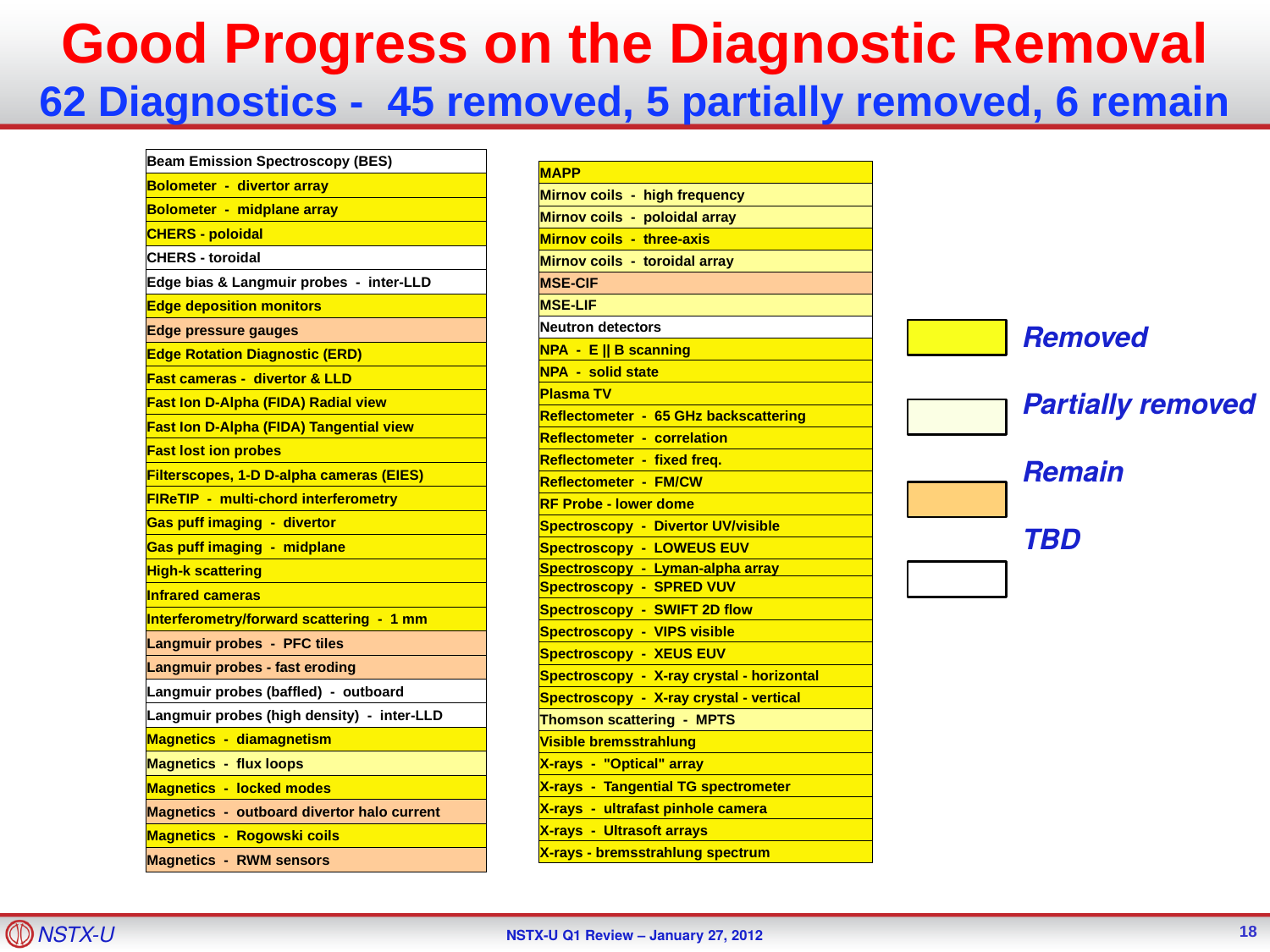

# Good Progress on the Diagnostic Removal 62 Diagnostics -  45 removed, 5 partially removed, 6 remain
| Beam Emission Spectroscopy (BES) |
| --- |
| Bolometer - divertor array |
| Bolometer - midplane array |
| CHERS - poloidal |
| CHERS - toroidal |
| Edge bias & Langmuir probes - inter-LLD |
| Edge deposition monitors |
| Edge pressure gauges |
| Edge Rotation Diagnostic (ERD) |
| Fast cameras - divertor & LLD |
| Fast Ion D-Alpha (FIDA) Radial view |
| Fast Ion D-Alpha (FIDA) Tangential view |
| Fast lost ion probes |
| Filterscopes, 1-D D-alpha cameras (EIES) |
| FIReTIP - multi-chord interferometry |
| Gas puff imaging - divertor |
| Gas puff imaging - midplane |
| High-k scattering |
| Infrared cameras |
| Interferometry/forward scattering - 1 mm |
| Langmuir probes - PFC tiles |
| Langmuir probes - fast eroding |
| Langmuir probes (baffled) - outboard |
| Langmuir probes (high density) - inter-LLD |
| Magnetics - diamagnetism |
| Magnetics - flux loops |
| Magnetics - locked modes |
| Magnetics - outboard divertor halo current |
| Magnetics - Rogowski coils |
| Magnetics - RWM sensors |
| MAPP |
| --- |
| Mirnov coils - high frequency |
| Mirnov coils - poloidal array |
| Mirnov coils - three-axis |
| Mirnov coils - toroidal array |
| MSE-CIF |
| MSE-LIF |
| Neutron detectors |
| NPA - E || B scanning |
| NPA - solid state |
| Plasma TV |
| Reflectometer - 65 GHz backscattering |
| Reflectometer - correlation |
| Reflectometer - fixed freq. |
| Reflectometer - FM/CW |
| RF Probe - lower dome |
| Spectroscopy - Divertor UV/visible |
| Spectroscopy - LOWEUS EUV |
| Spectroscopy - Lyman-alpha array |
| Spectroscopy - SPRED VUV |
| Spectroscopy - SWIFT 2D flow |
| Spectroscopy - VIPS visible |
| Spectroscopy - XEUS EUV |
| Spectroscopy - X-ray crystal - horizontal |
| Spectroscopy - X-ray crystal - vertical |
| Thomson scattering - MPTS |
| Visible bremsstrahlung |
| X-rays - "Optical" array |
| X-rays - Tangential TG spectrometer |
| X-rays - ultrafast pinhole camera |
| X-rays - Ultrasoft arrays |
| X-rays - bremsstrahlung spectrum |
    Removed

    Partially removed

    Remain

    TBD

18